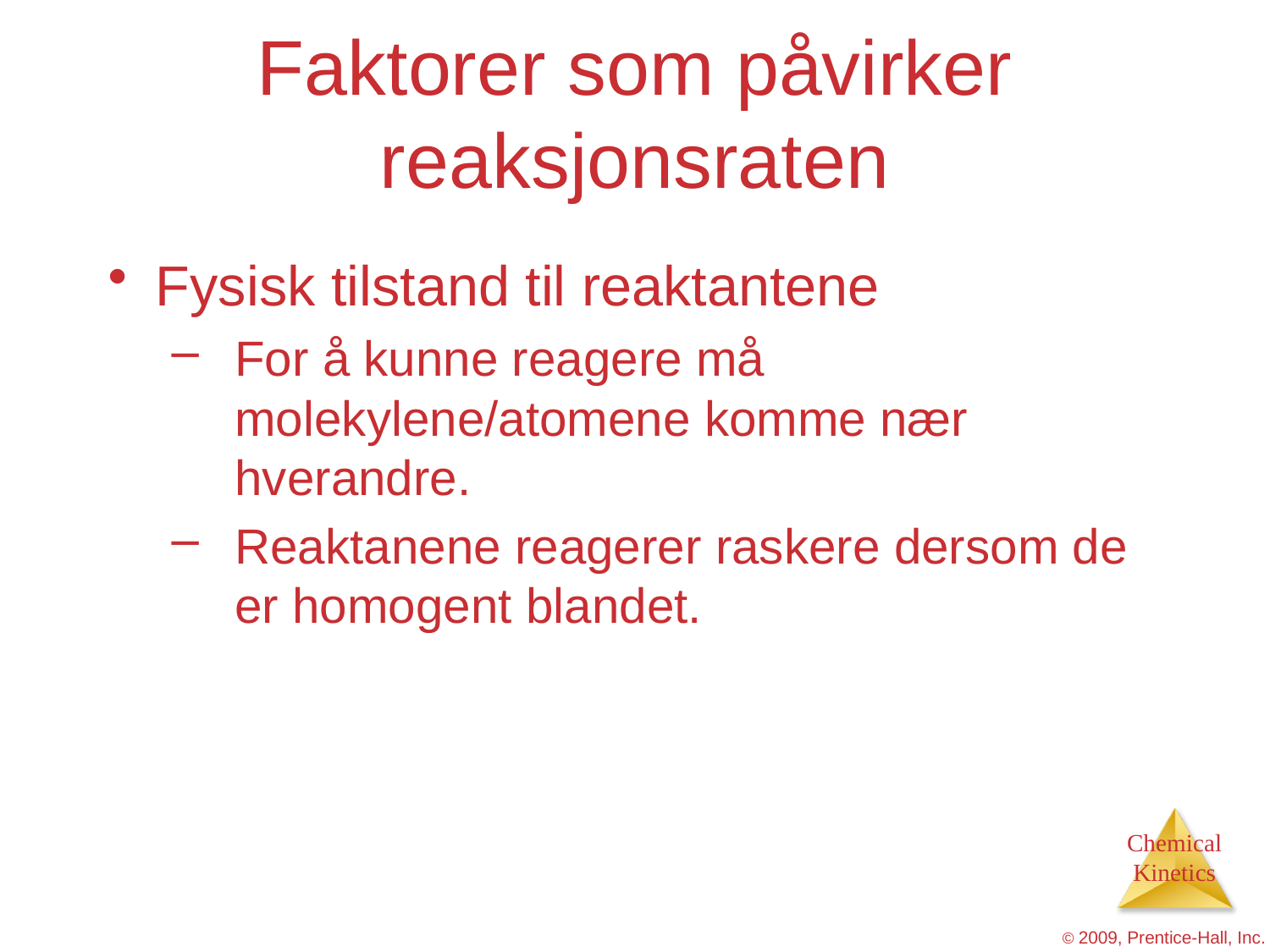

# Faktorer som påvirker reaksjonsraten
Fysisk tilstand til reaktantene
For å kunne reagere må molekylene/atomene komme nær hverandre.
Reaktanene reagerer raskere dersom de er homogent blandet.
© 2009, Prentice-Hall, Inc.